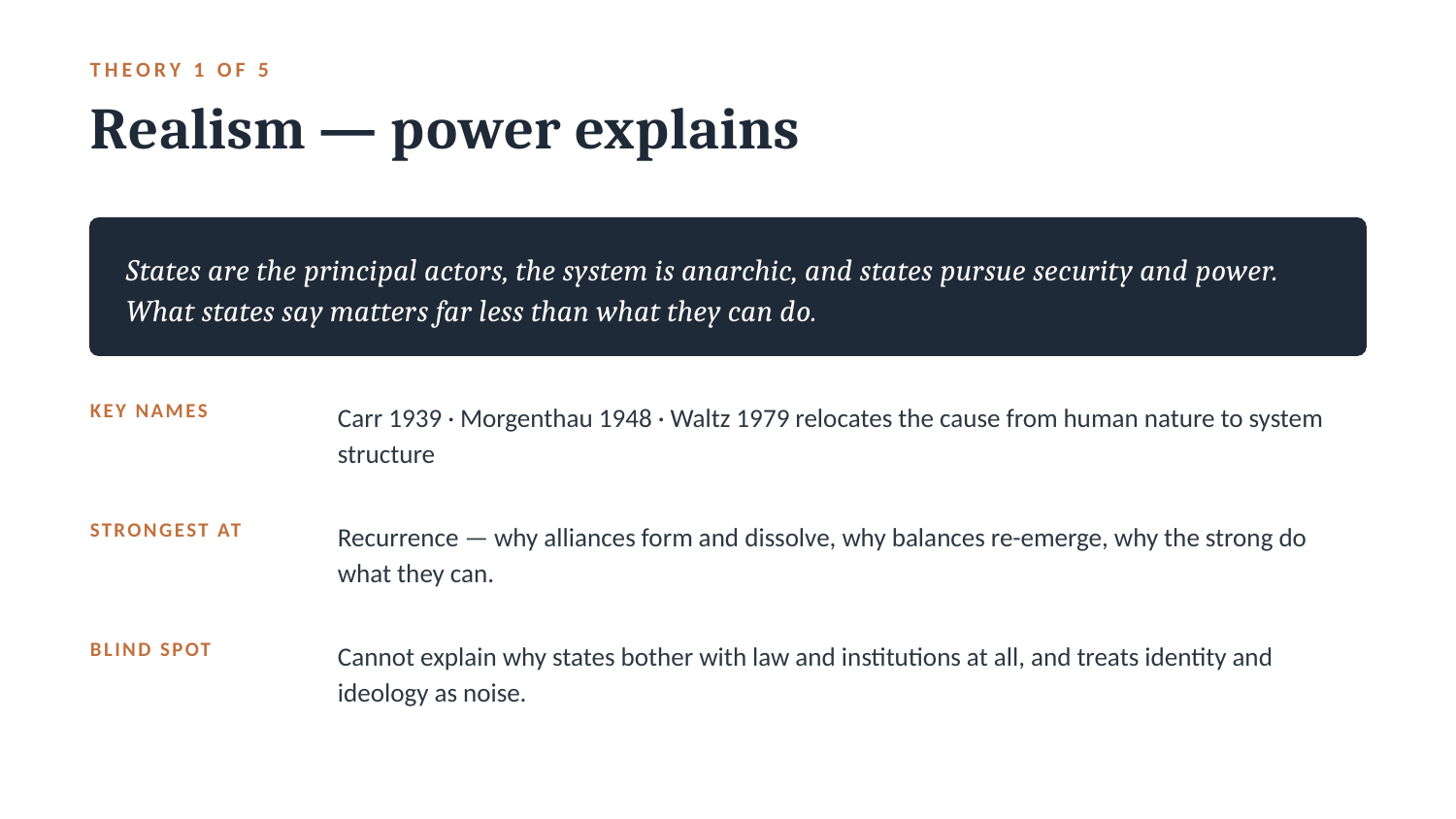

THEORY 1 OF 5
Realism — power explains

States are the principal actors, the system is anarchic, and states pursue security and power. What states say matters far less than what they can do.
Carr 1939 · Morgenthau 1948 · Waltz 1979 relocates the cause from human nature to system structure
KEY NAMES
Recurrence — why alliances form and dissolve, why balances re-emerge, why the strong do what they can.
STRONGEST AT
Cannot explain why states bother with law and institutions at all, and treats identity and ideology as noise.
BLIND SPOT